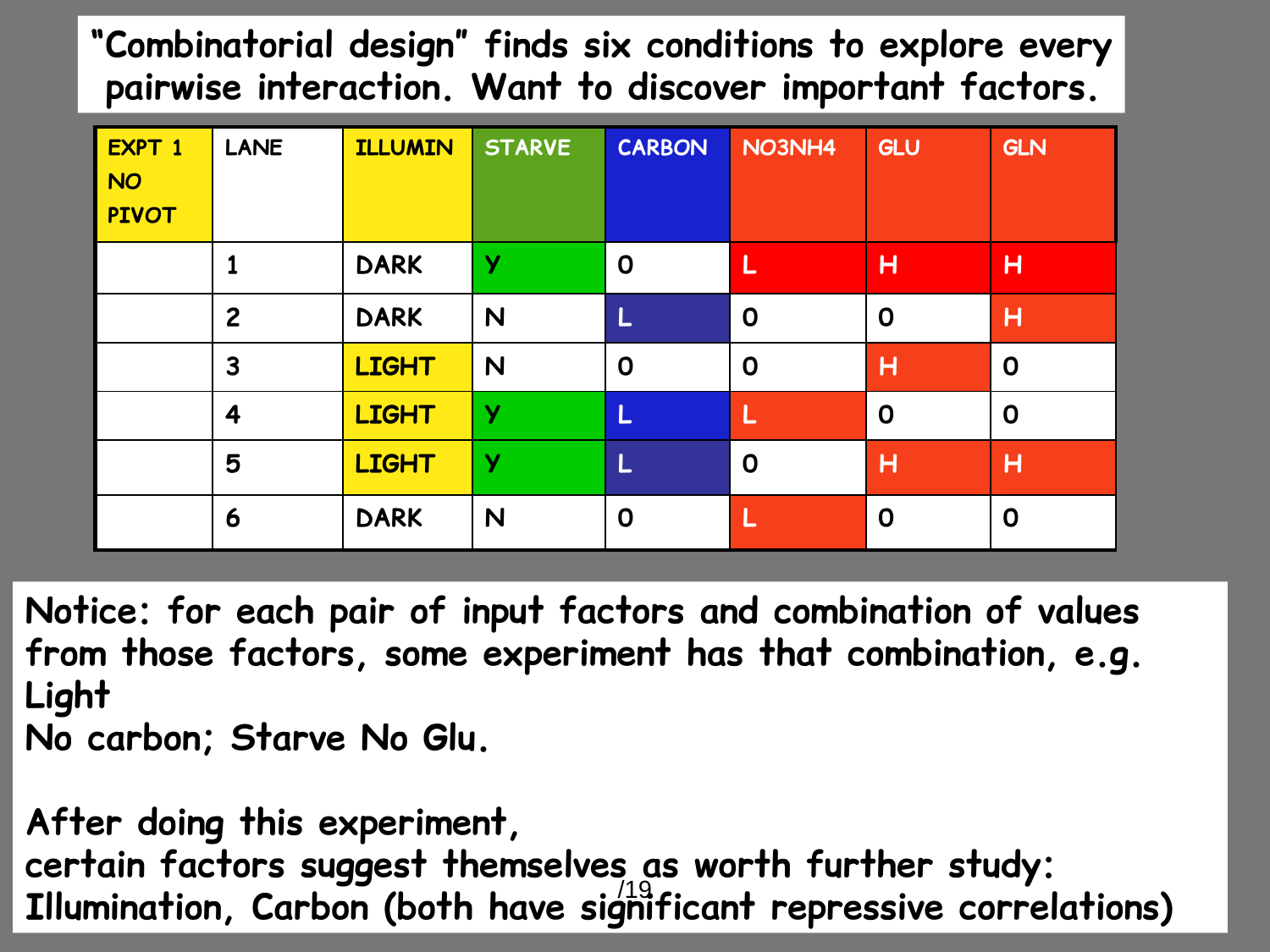

“Combinatorial design” finds six conditions to explore every
 pairwise interaction. Want to discover important factors.
| EXPT 1 NO PIVOT | LANE | ILLUMIN | STARVE | CARBON | NO3NH4 | GLU | GLN |
| --- | --- | --- | --- | --- | --- | --- | --- |
|  | 1 | DARK | Y | 0 | L | H | H |
|  | 2 | DARK | N | L | 0 | 0 | H |
|  | 3 | LIGHT | N | 0 | 0 | H | 0 |
|  | 4 | LIGHT | Y | L | L | 0 | 0 |
|  | 5 | LIGHT | Y | L | 0 | H | H |
|  | 6 | DARK | N | 0 | L | 0 | 0 |
Notice: for each pair of input factors and combination of values
from those factors, some experiment has that combination, e.g. Light
No carbon; Starve No Glu.

After doing this experiment,
certain factors suggest themselves as worth further study: Illumination, Carbon (both have significant repressive correlations)
/19
9